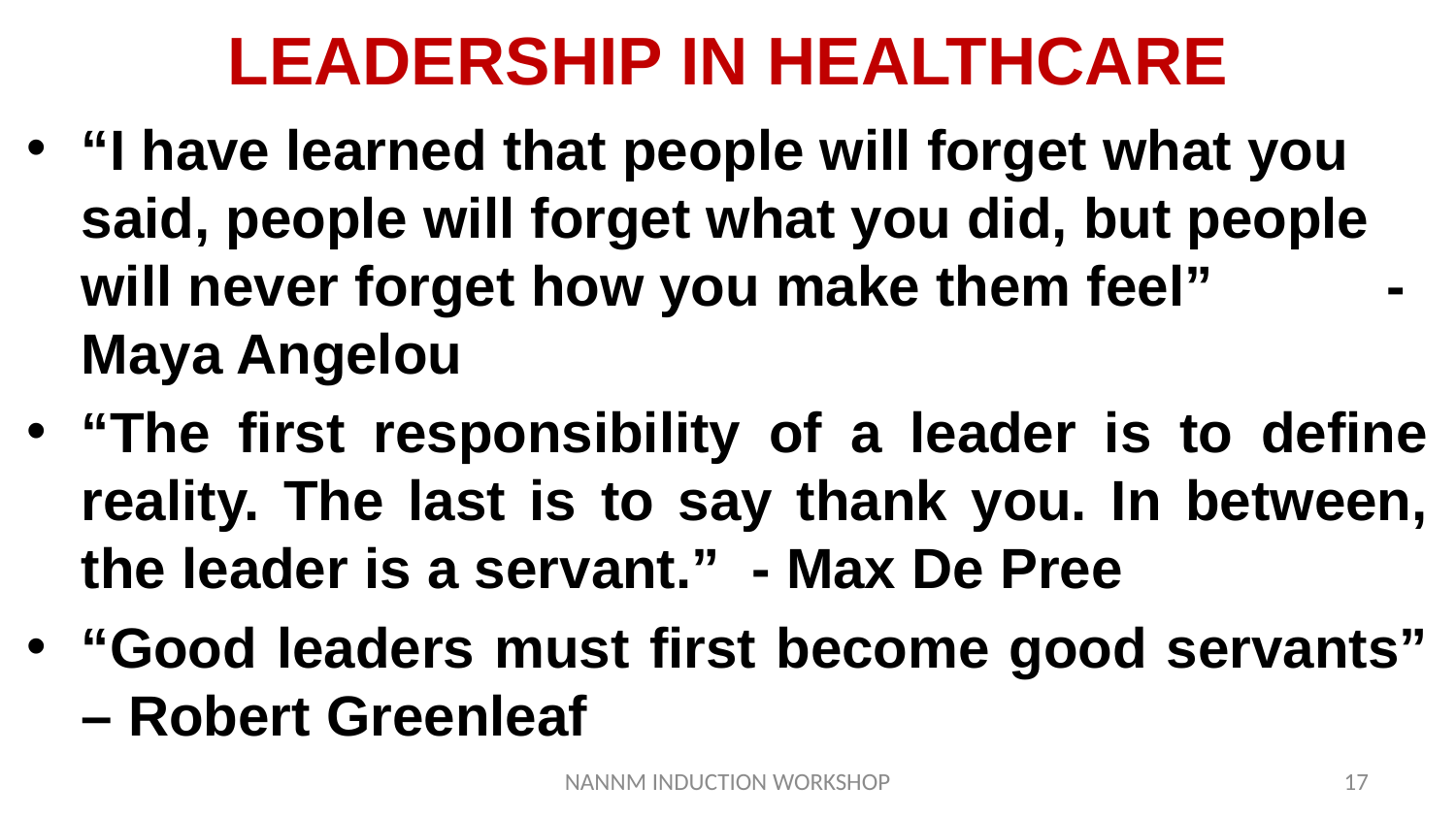

# LEADERSHIP IN HEALTHCARE
“I have learned that people will forget what you said, people will forget what you did, but people will never forget how you make them feel”           - Maya Angelou
“The first responsibility of a leader is to define reality. The last is to say thank you. In between, the leader is a servant.”  - Max De Pree
“Good leaders must first become good servants” – Robert Greenleaf
NANNM INDUCTION WORKSHOP
17